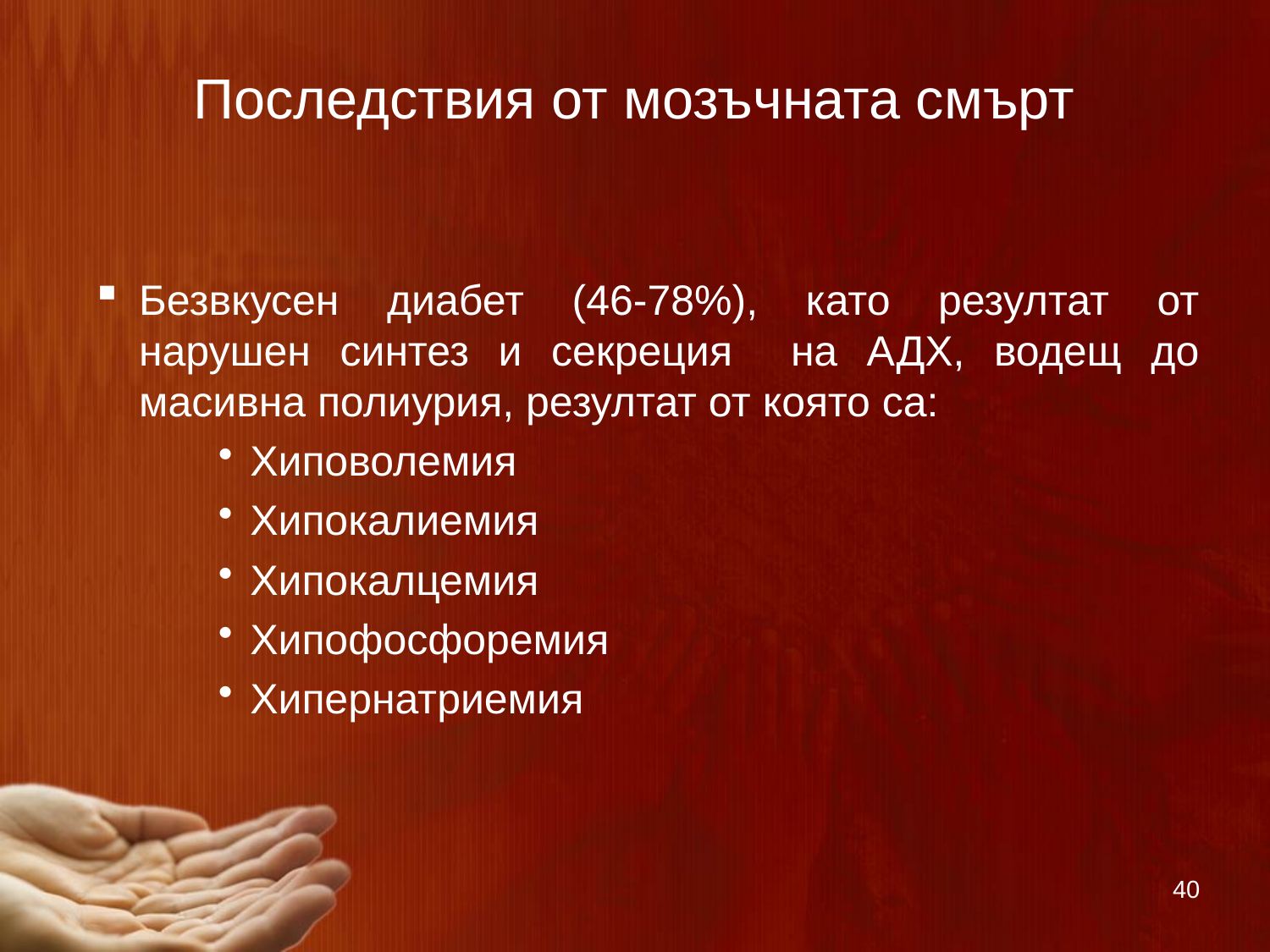

# Последствия от мозъчната смърт
Безвкусен диабет (46-78%), като резултат от нарушен синтез и секреция  на АДХ, водещ до масивна полиурия, резултат от която са:
Хиповолемия
Хипокалиемия
Хипокалцемия
Хипофосфоремия
Хипернатриемия
40